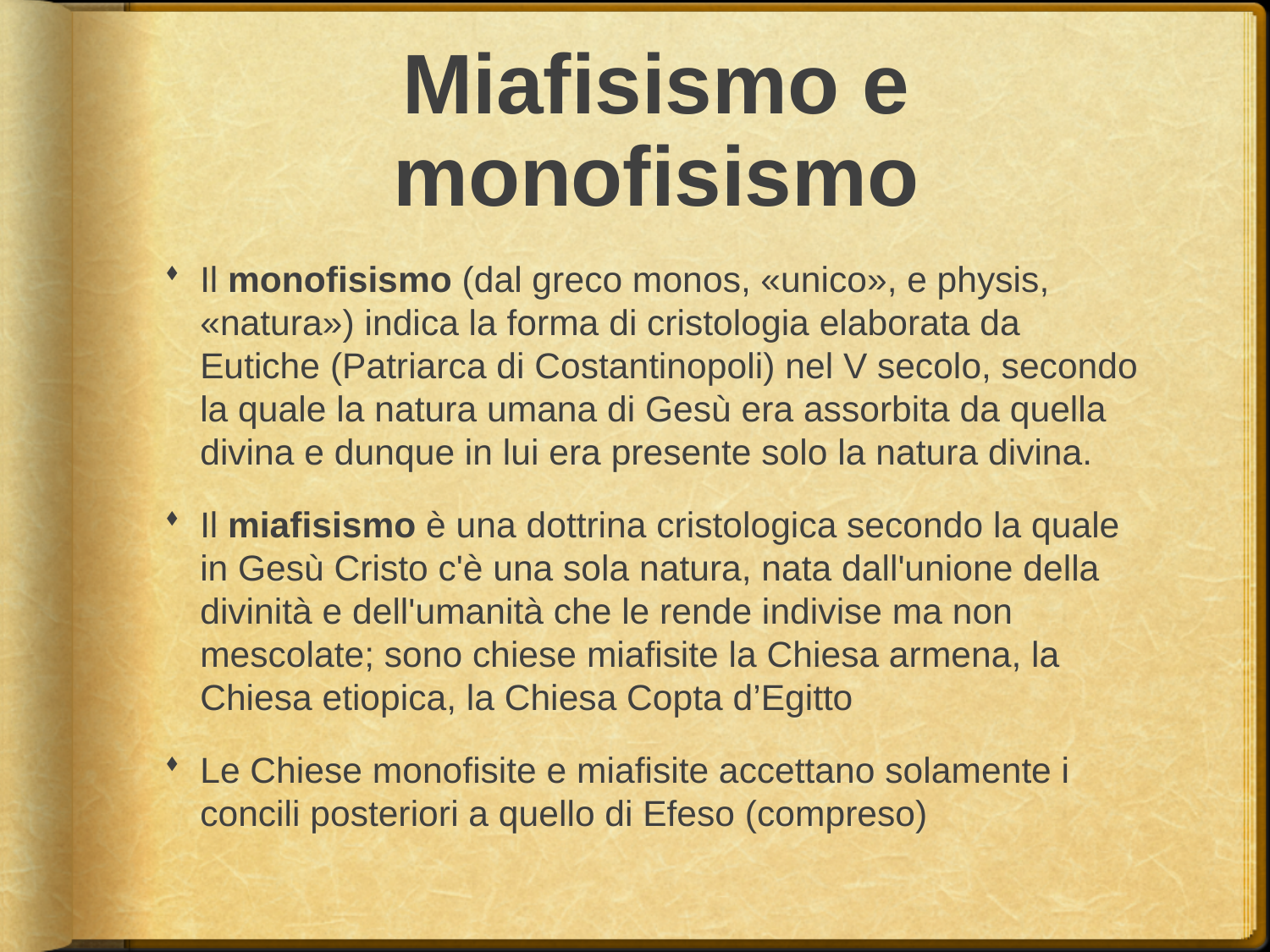

# Miafisismo e monofisismo
Il monofisismo (dal greco monos, «unico», e physis, «natura») indica la forma di cristologia elaborata da Eutiche (Patriarca di Costantinopoli) nel V secolo, secondo la quale la natura umana di Gesù era assorbita da quella divina e dunque in lui era presente solo la natura divina.
Il miafisismo è una dottrina cristologica secondo la quale in Gesù Cristo c'è una sola natura, nata dall'unione della divinità e dell'umanità che le rende indivise ma non mescolate; sono chiese miafisite la Chiesa armena, la Chiesa etiopica, la Chiesa Copta d’Egitto
Le Chiese monofisite e miafisite accettano solamente i concili posteriori a quello di Efeso (compreso)